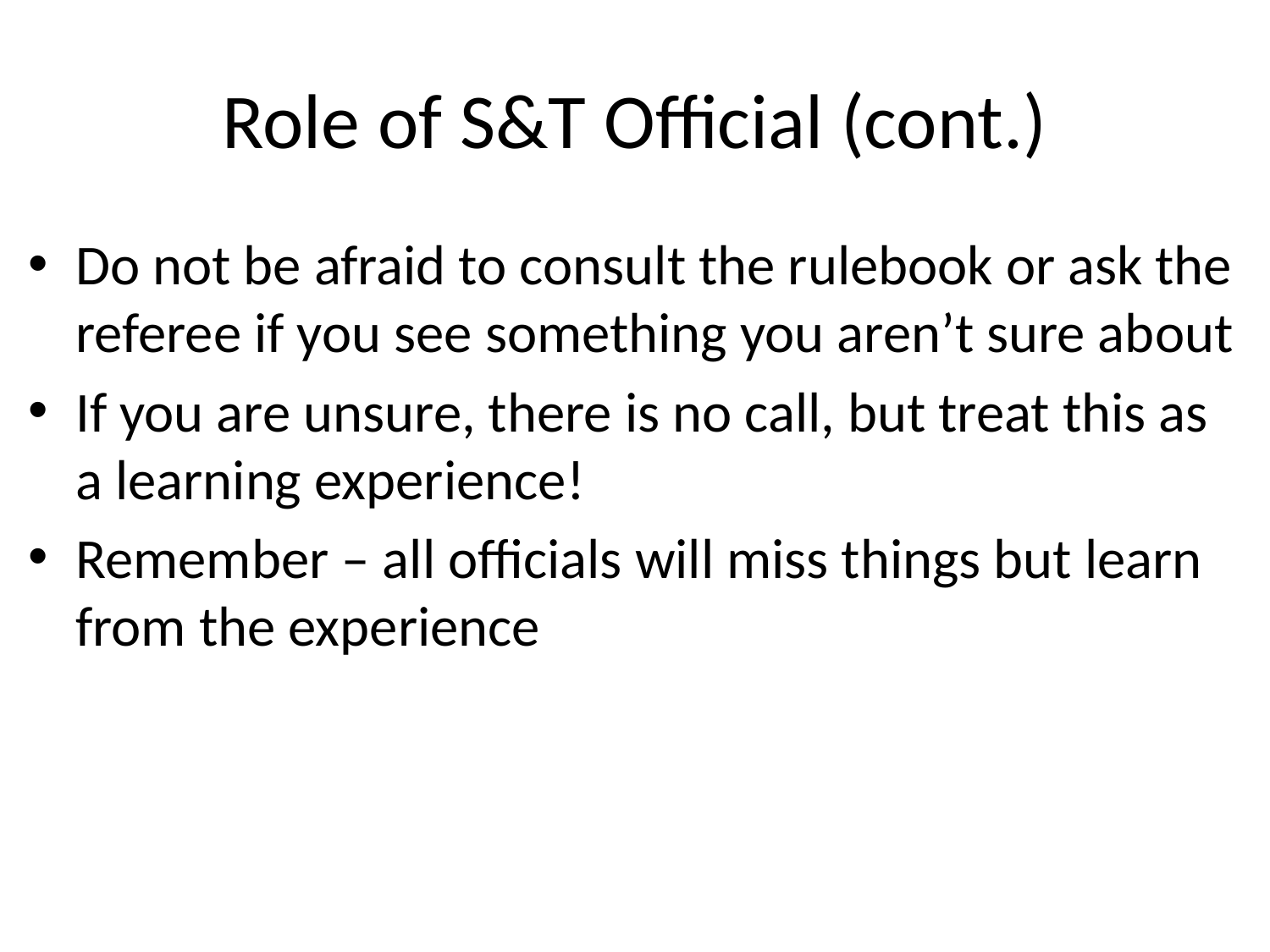

# Role of S&T Official (cont.)
Do not be afraid to consult the rulebook or ask the referee if you see something you aren’t sure about
If you are unsure, there is no call, but treat this as a learning experience!
Remember – all officials will miss things but learn from the experience